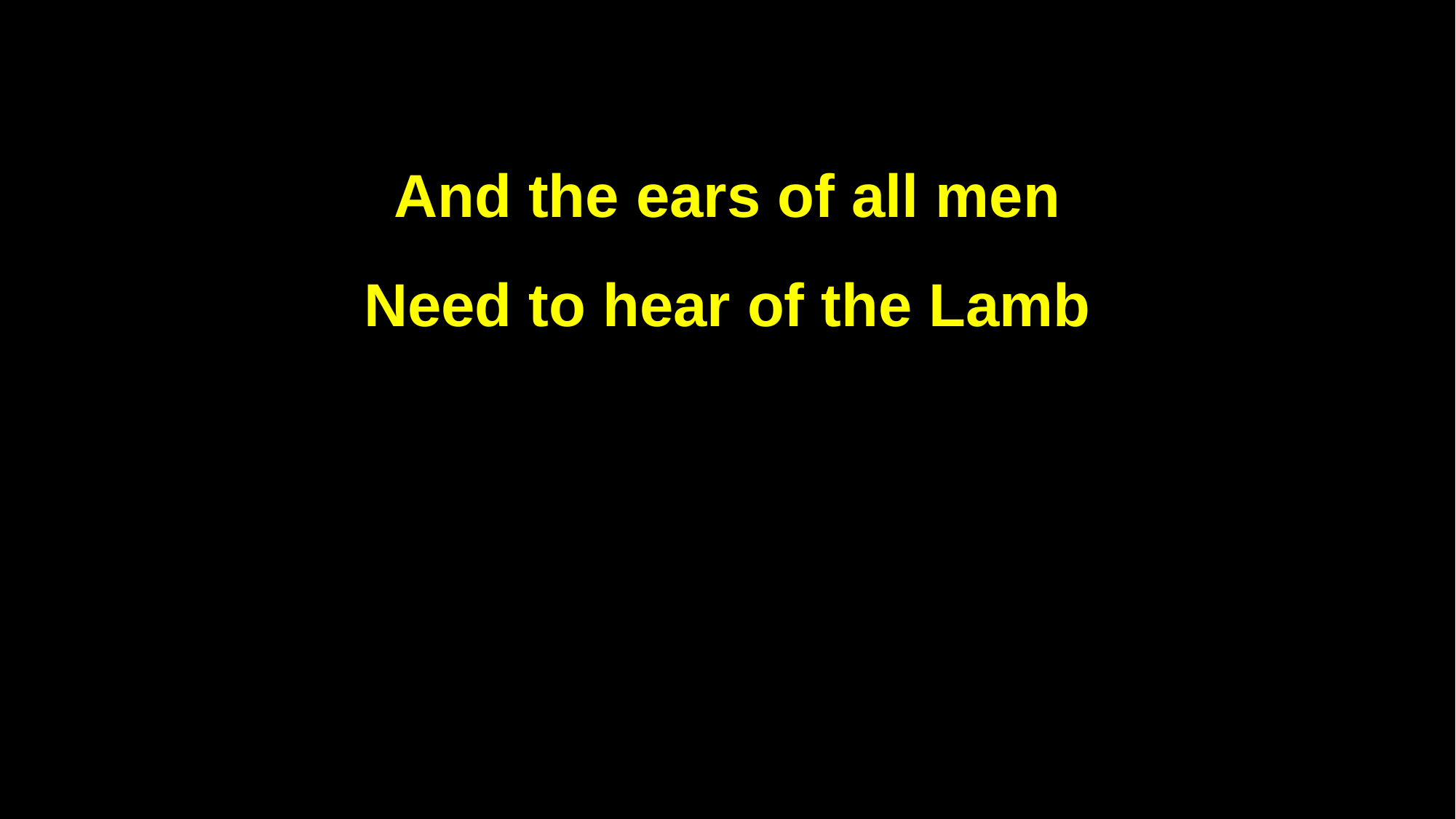

And the ears of all men
Need to hear of the Lamb